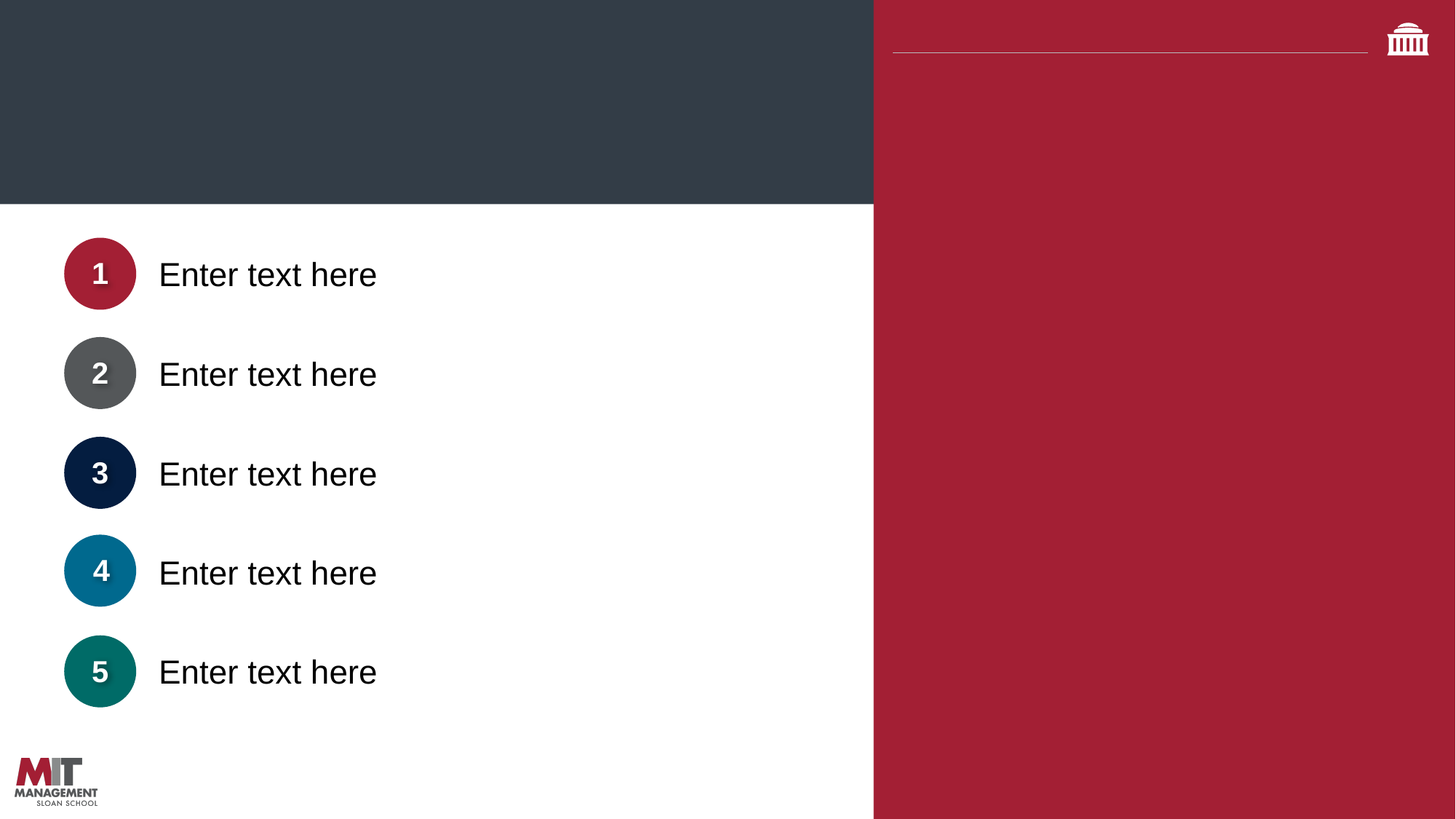

Enter text here
1

Enter text here
2

Enter text here
3

4
Enter text here

Enter text here
5